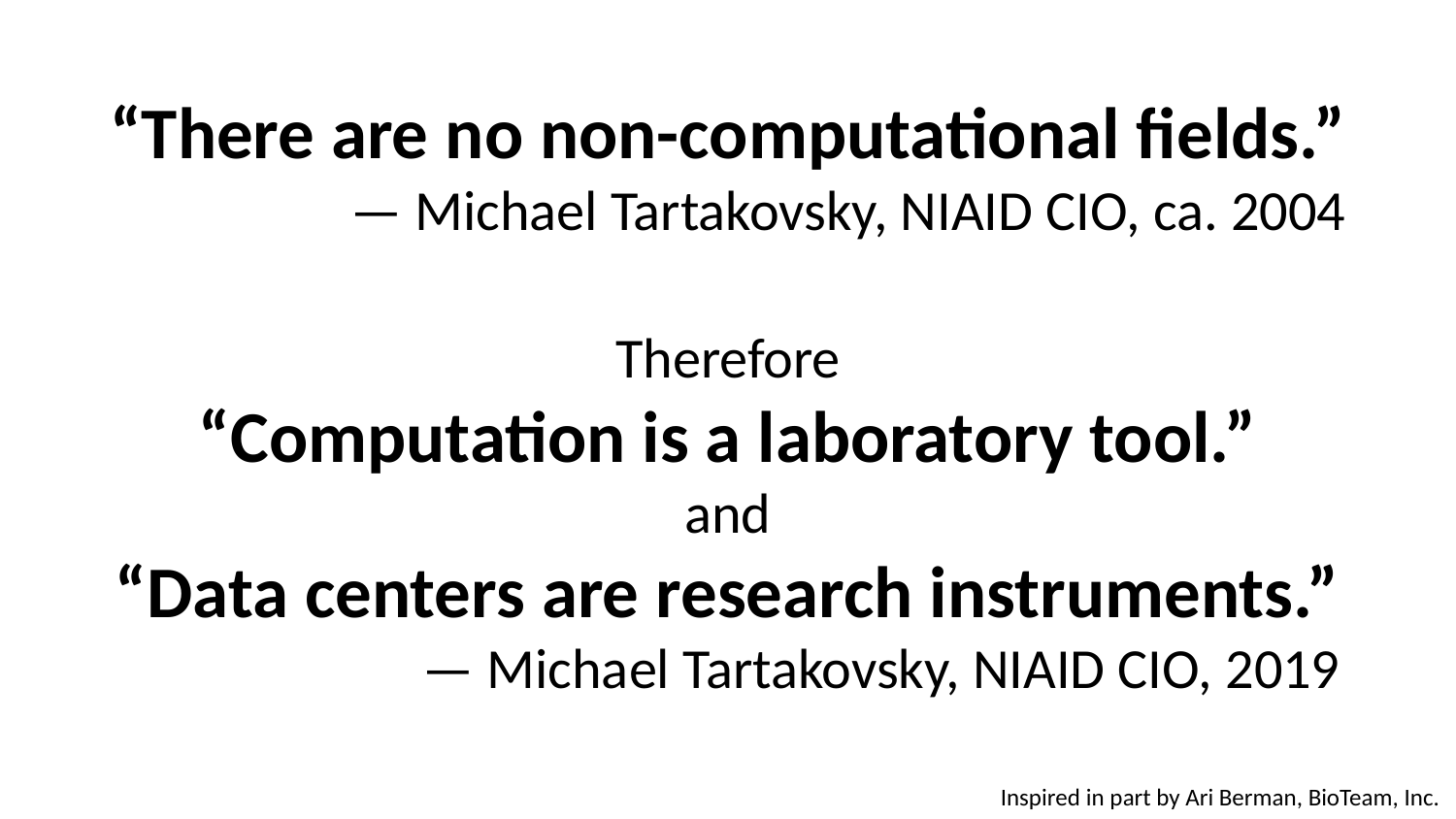

“There are no non-computational fields.”
— Michael Tartakovsky, NIAID CIO, ca. 2004
Therefore
“Computation is a laboratory tool.”
and
“Data centers are research instruments.”
— Michael Tartakovsky, NIAID CIO, 2019
Inspired in part by Ari Berman, BioTeam, Inc.